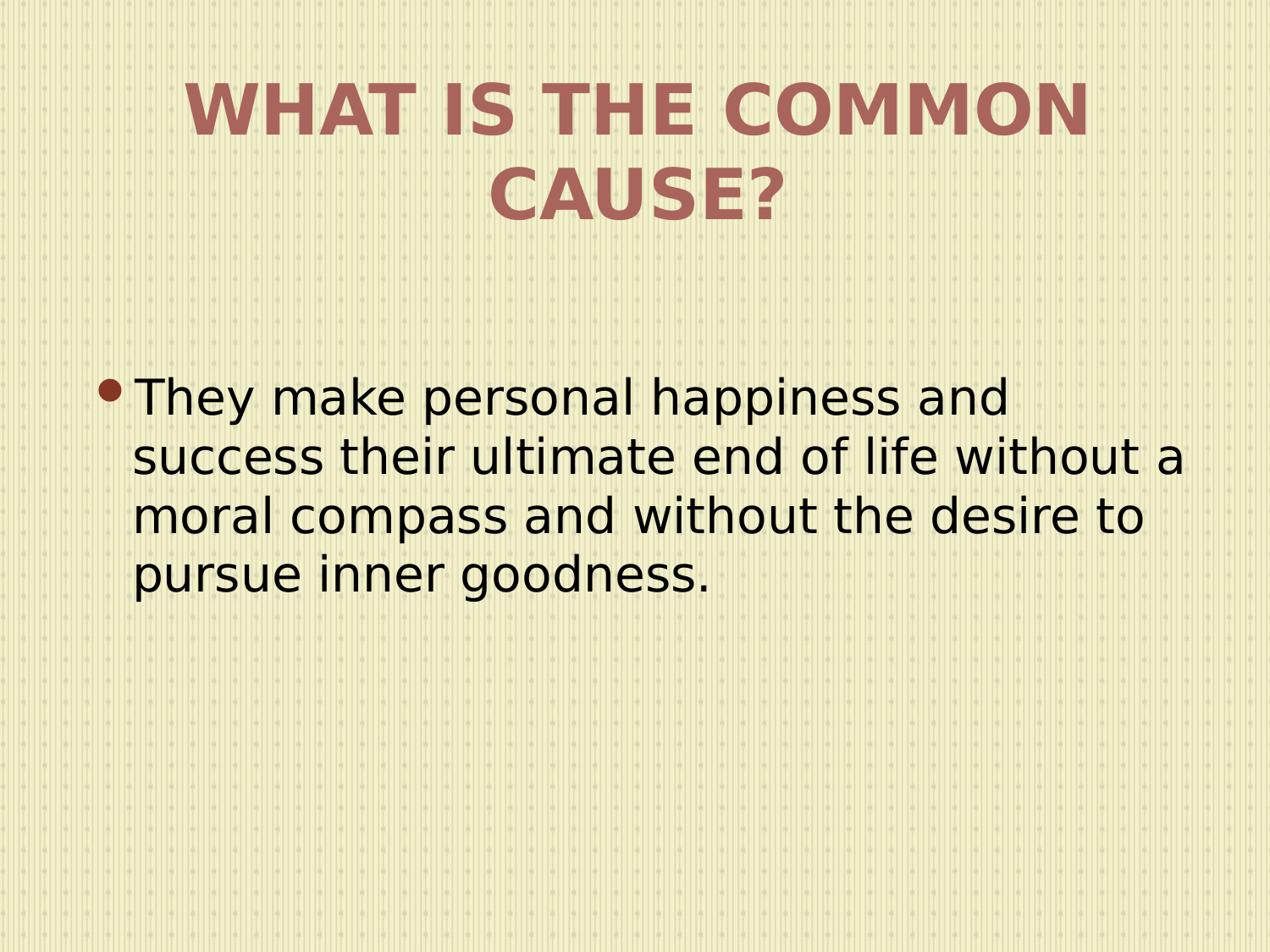

# WHAT IS THE COMMON CAUSE?

They make personal happiness and success their ultimate end of life without a moral compass and without the desire to pursue inner goodness.